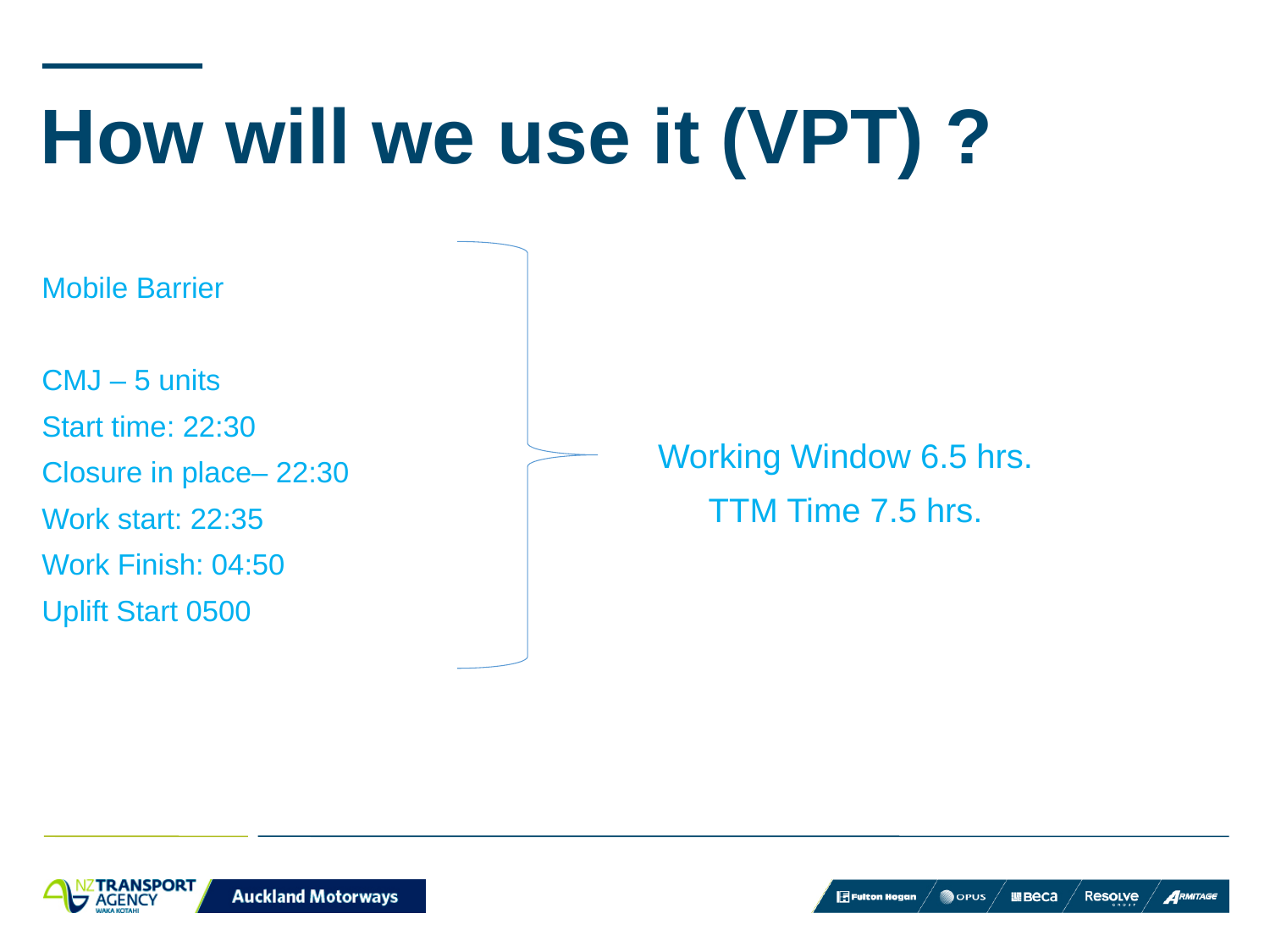

# How will we use it (VPT) ?

Mobile Barrier

CMJ – 5 units
Start time: 22:30
Closure in place– 22:30
Work start: 22:35
Work Finish: 04:50
Uplift Start 0500

Working Window 6.5 hrs.
TTM Time 7.5 hrs.